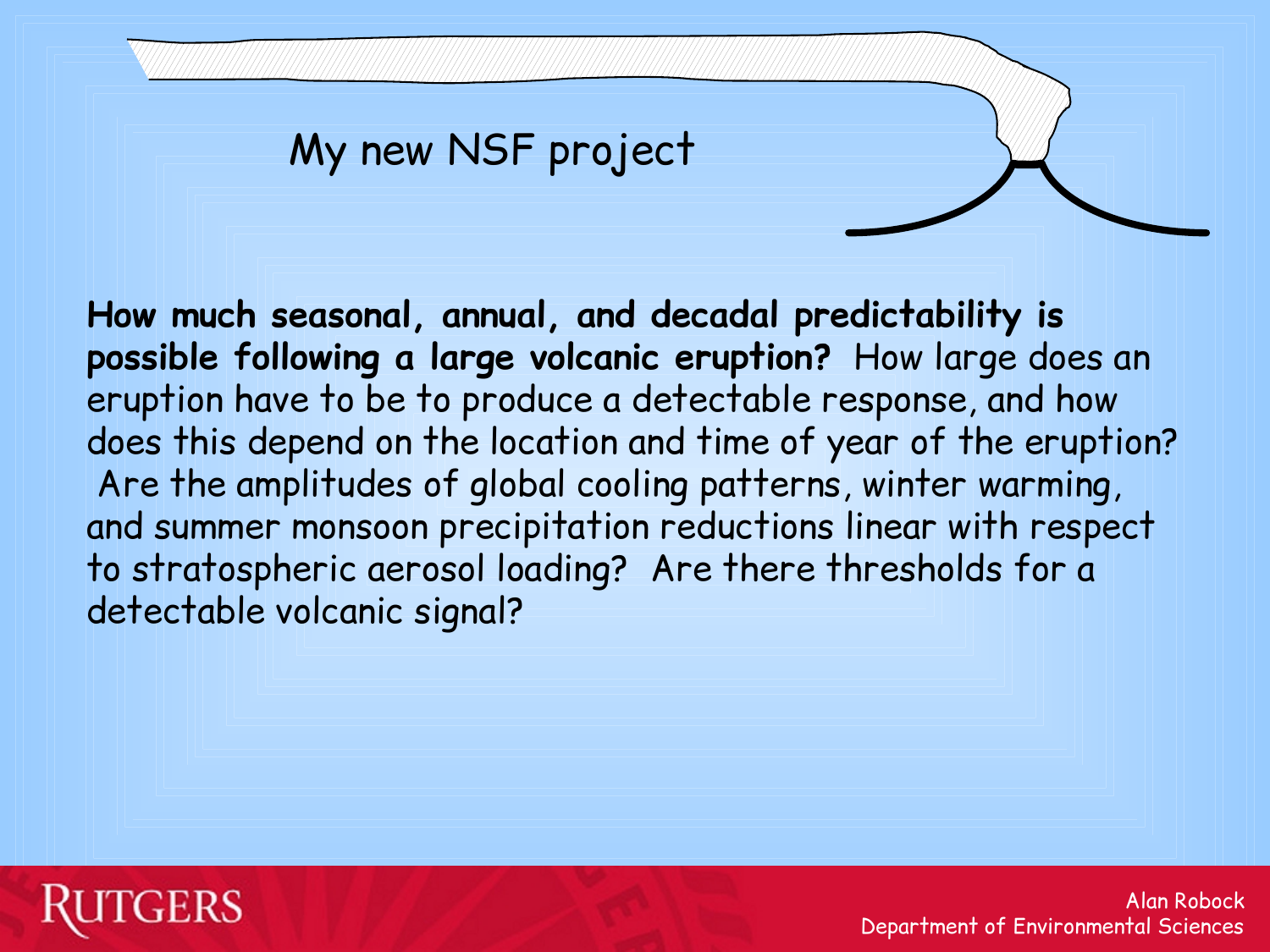

My new NSF project
How much seasonal, annual, and decadal predictability is possible following a large volcanic eruption?  How large does an eruption have to be to produce a detectable response, and how does this depend on the location and time of year of the eruption?  Are the amplitudes of global cooling patterns, winter warming, and summer monsoon precipitation reductions linear with respect to stratospheric aerosol loading?  Are there thresholds for a detectable volcanic signal?